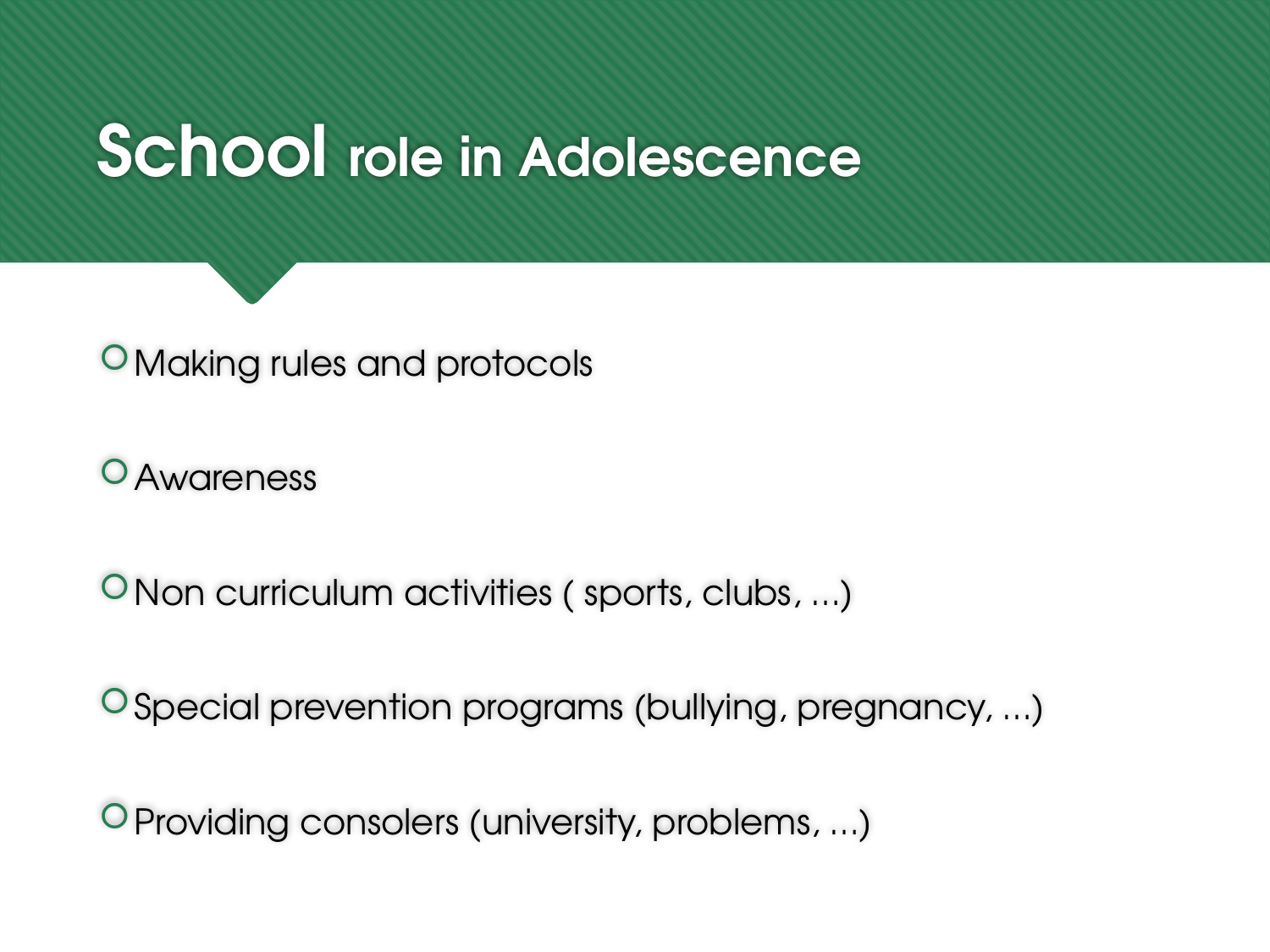

# School role in Adolescence
Making rules and protocols

Awareness

Non curriculum activities ( sports, clubs, …)

Special prevention programs (bullying, pregnancy, …)

Providing consolers (university, problems, …)